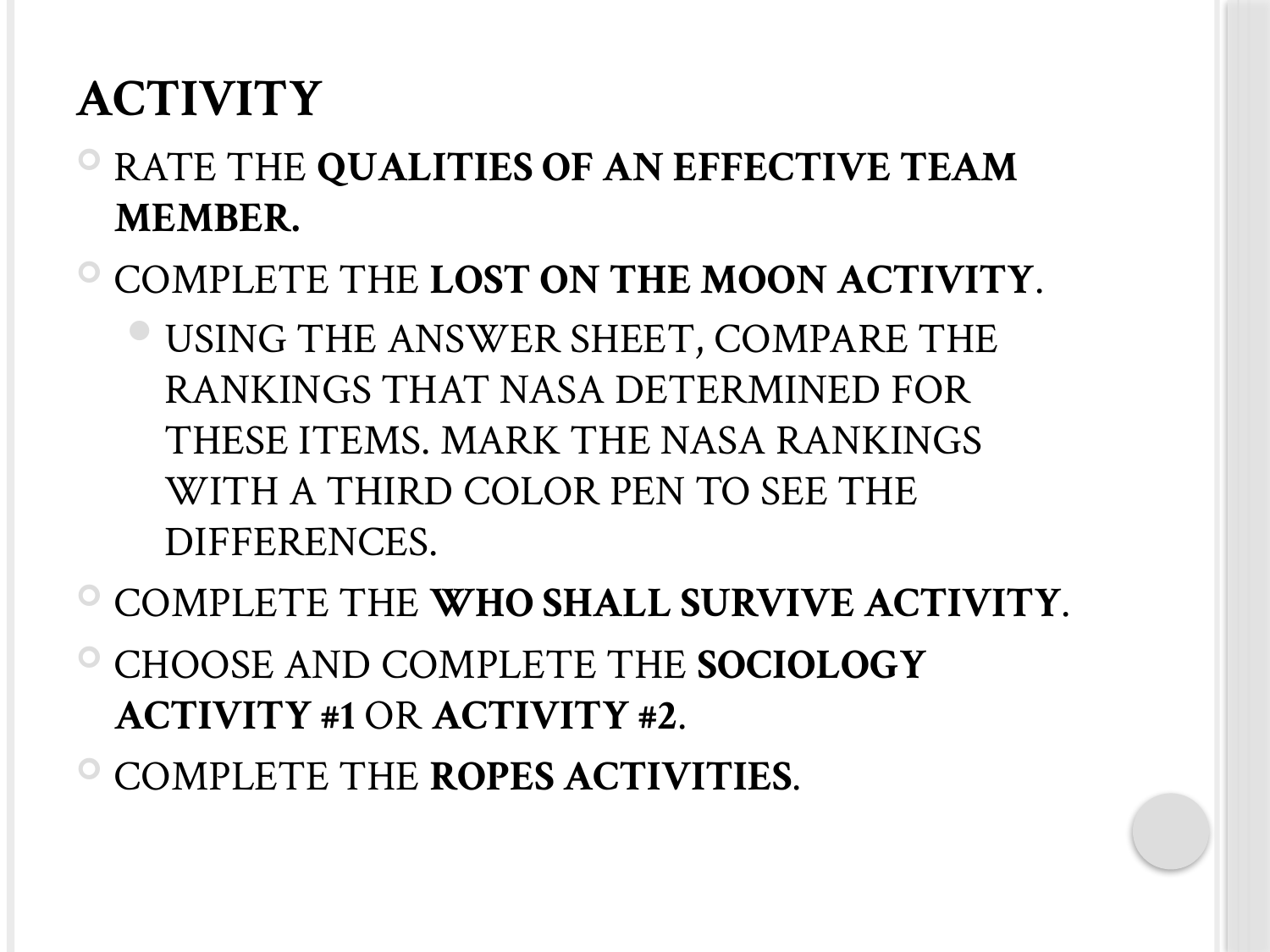

# Activity
Rate the Qualities of an Effective Team Member.
Complete the Lost on the Moon Activity.
Using the Answer Sheet, compare the rankings that NASA determined for these items. Mark the NASA rankings with a third color pen to see the differences.
Complete the Who Shall Survive Activity.
Choose and complete the Sociology Activity #1 or Activity #2.
Complete the Ropes Activities.